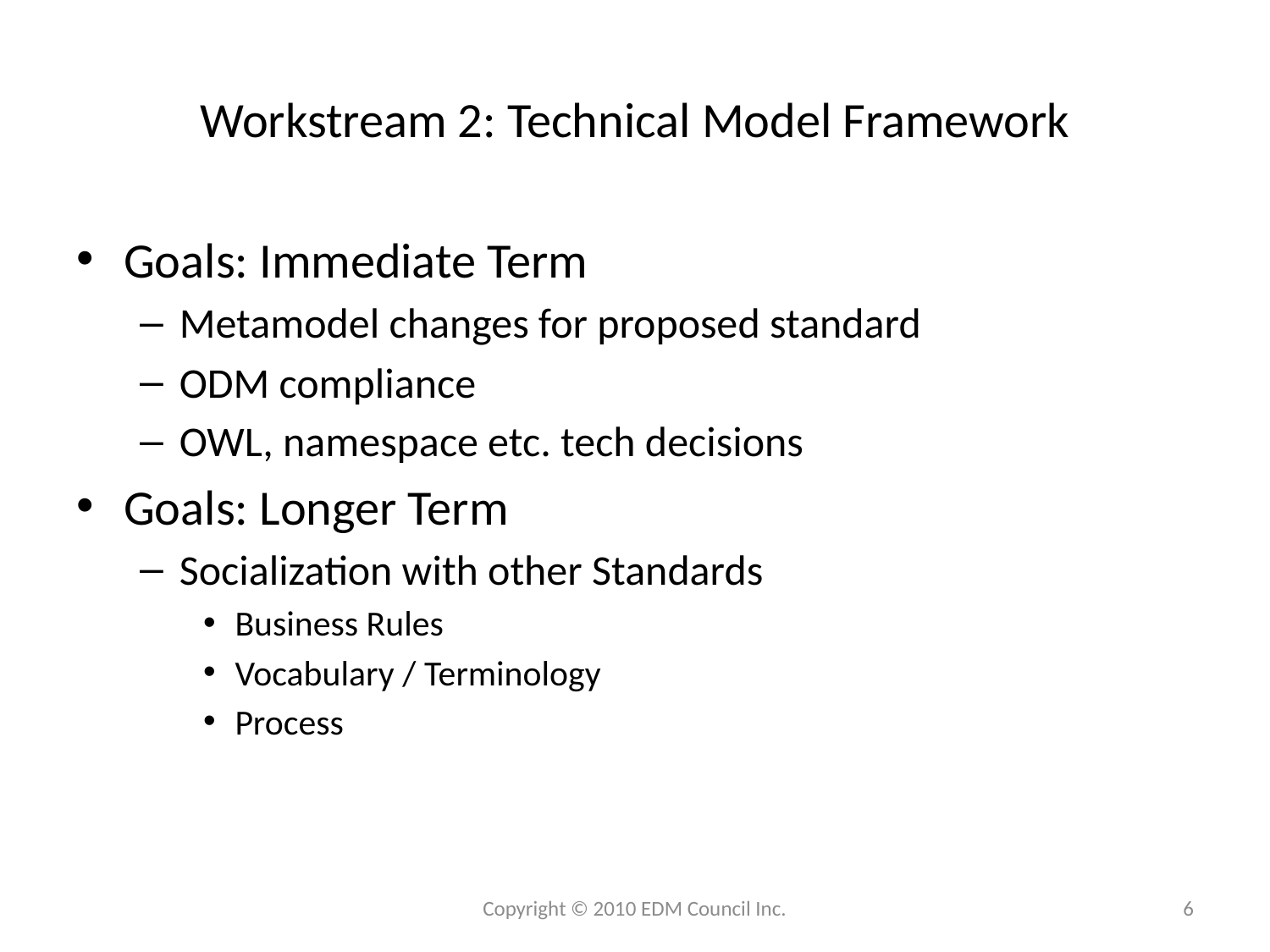

Workstream 2: Technical Model Framework
Goals: Immediate Term
Metamodel changes for proposed standard
ODM compliance
OWL, namespace etc. tech decisions
Goals: Longer Term
Socialization with other Standards
Business Rules
Vocabulary / Terminology
Process
6
Copyright © 2010 EDM Council Inc.